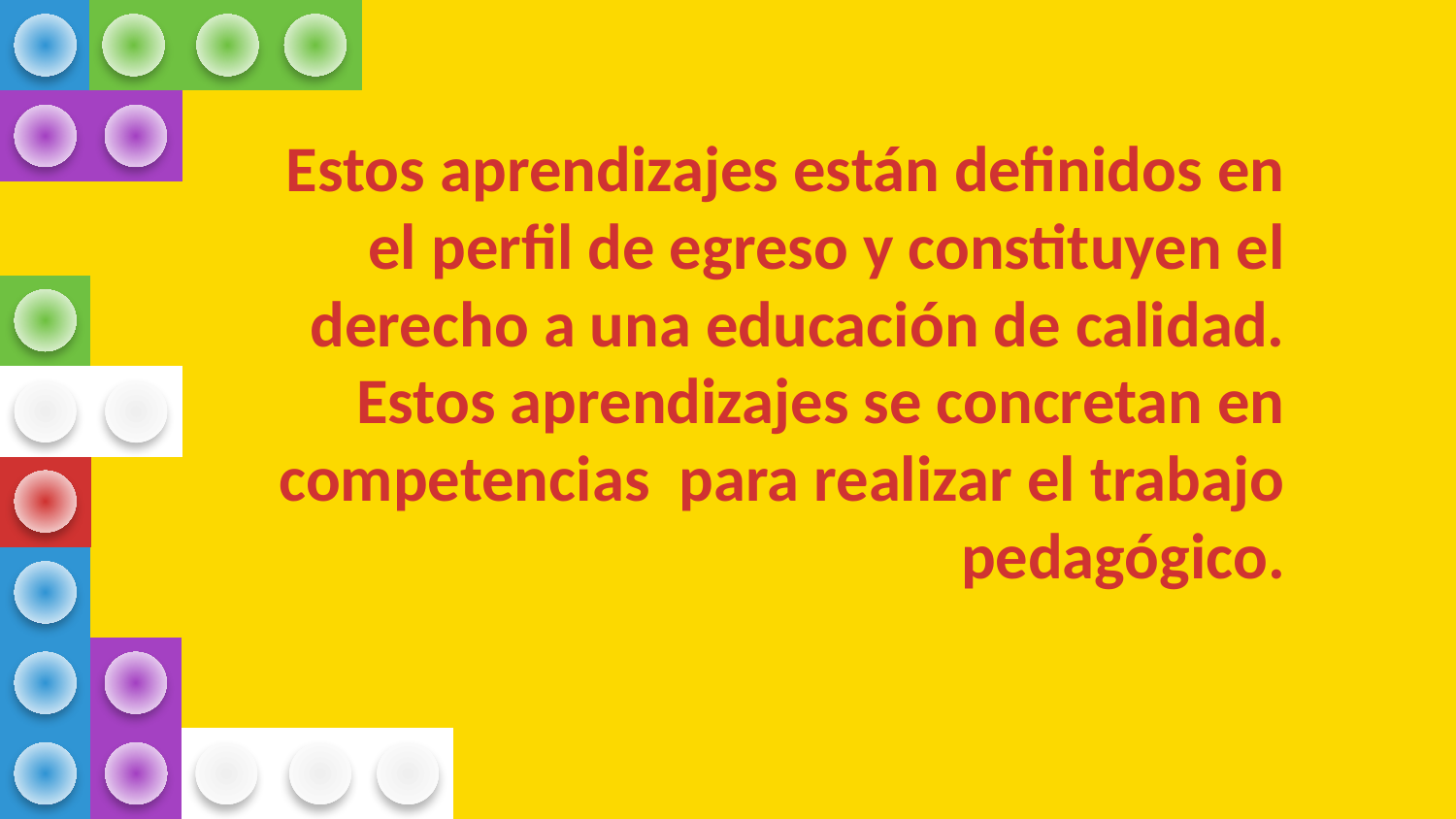

Estos aprendizajes están definidos en el perfil de egreso y constituyen el derecho a una educación de calidad. Estos aprendizajes se concretan en competencias  para realizar el trabajo pedagógico.